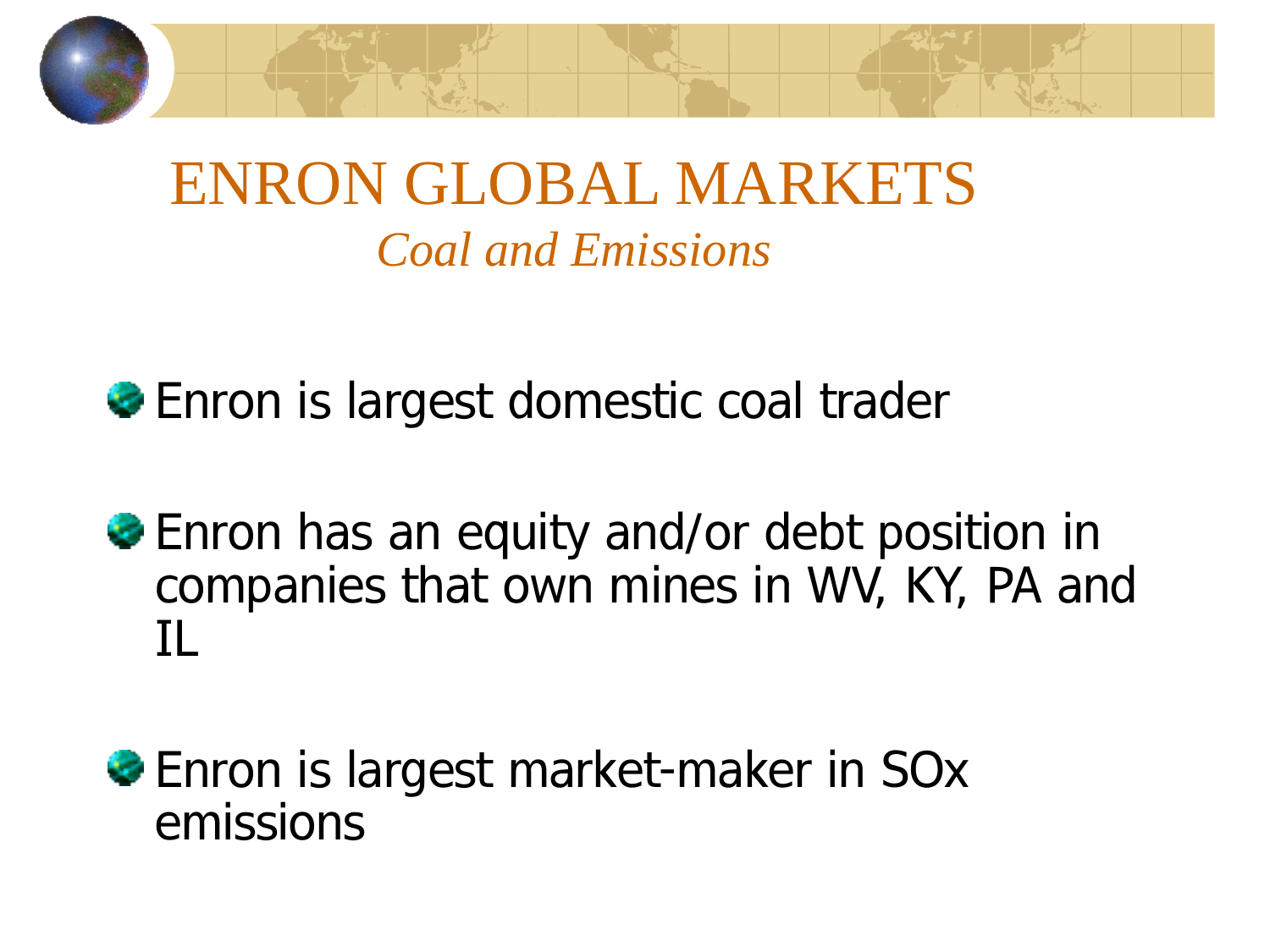

# ENRON GLOBAL MARKETS Coal and Emissions

Enron is largest domestic coal trader

Enron has an equity and/or debt position in companies that own mines in WV, KY, PA and IL

Enron is largest market-maker in SOx emissions